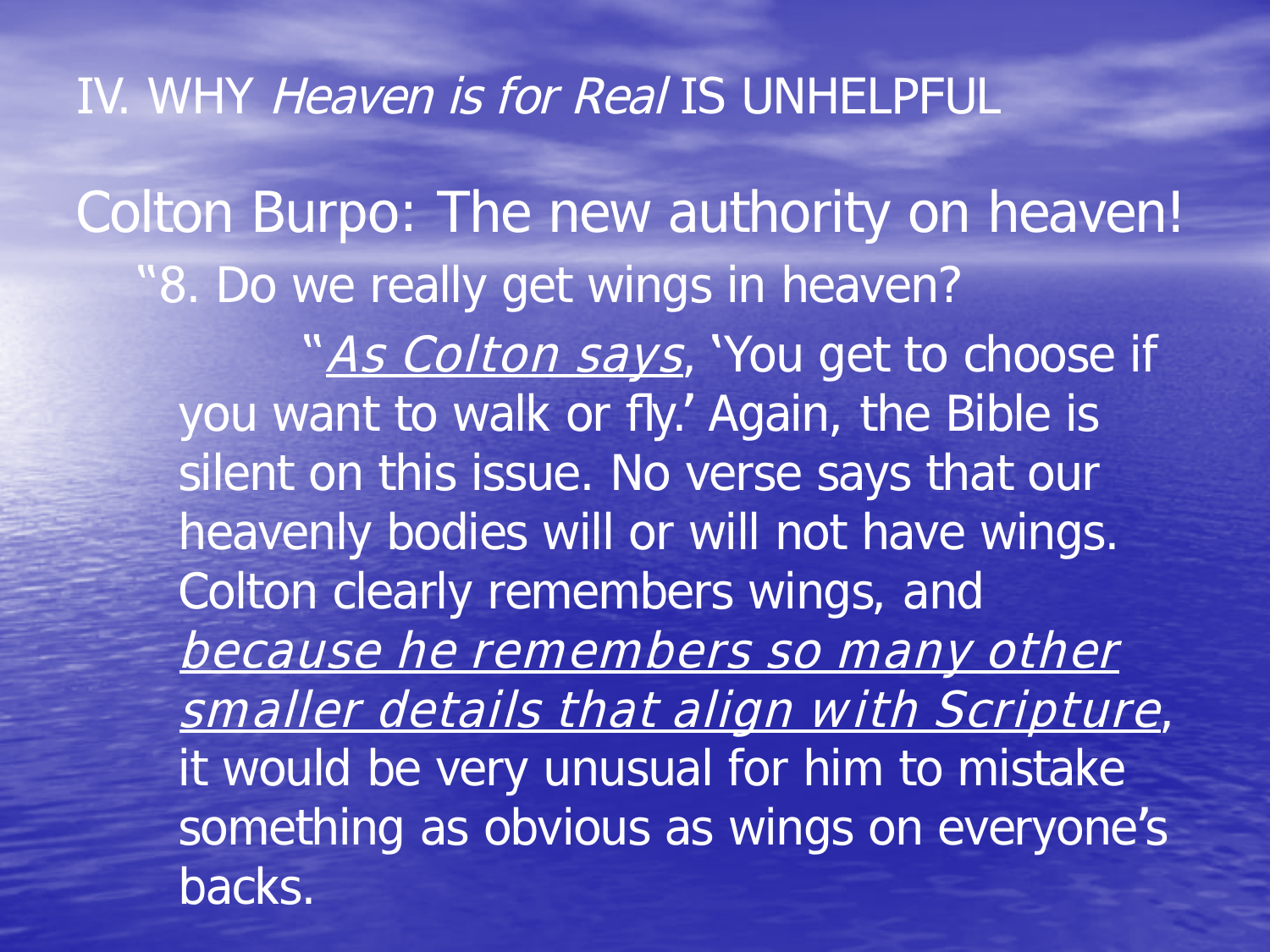

# IV. WHY Heaven is for Real IS UNHELPFUL
Colton Burpo: The new authority on heaven!
“8. Do we really get wings in heaven?
		“As Colton says, ‘You get to choose if you want to walk or fly.’ Again, the Bible is silent on this issue. No verse says that our heavenly bodies will or will not have wings. Colton clearly remembers wings, and because he remembers so many other smaller details that align with Scripture, it would be very unusual for him to mistake something as obvious as wings on everyone’s backs.